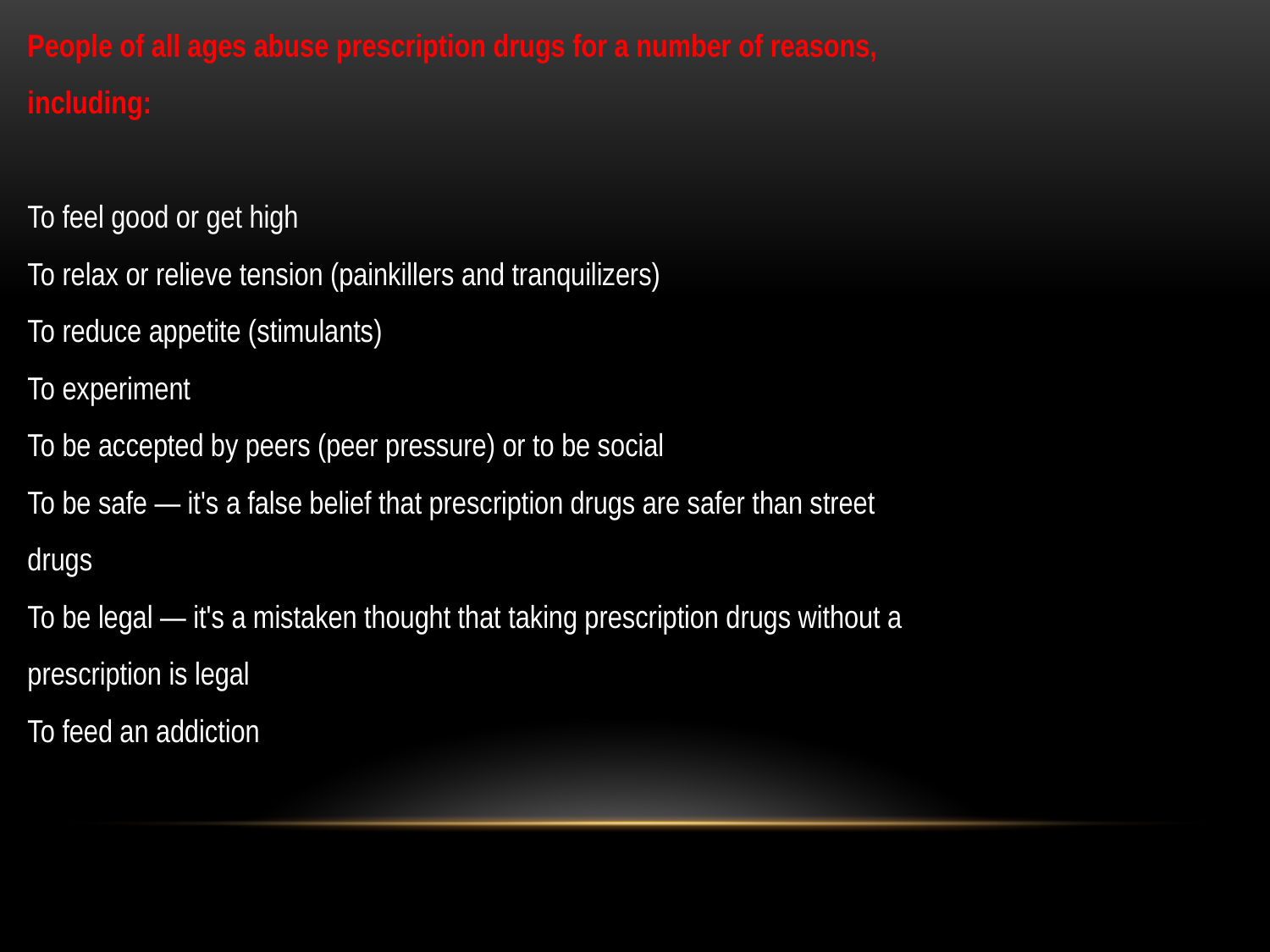

People of all ages abuse prescription drugs for a number of reasons, including:

To feel good or get high
To relax or relieve tension (painkillers and tranquilizers)
To reduce appetite (stimulants)
To experiment
To be accepted by peers (peer pressure) or to be social
To be safe — it's a false belief that prescription drugs are safer than street drugs
To be legal — it's a mistaken thought that taking prescription drugs without a prescription is legal
To feed an addiction